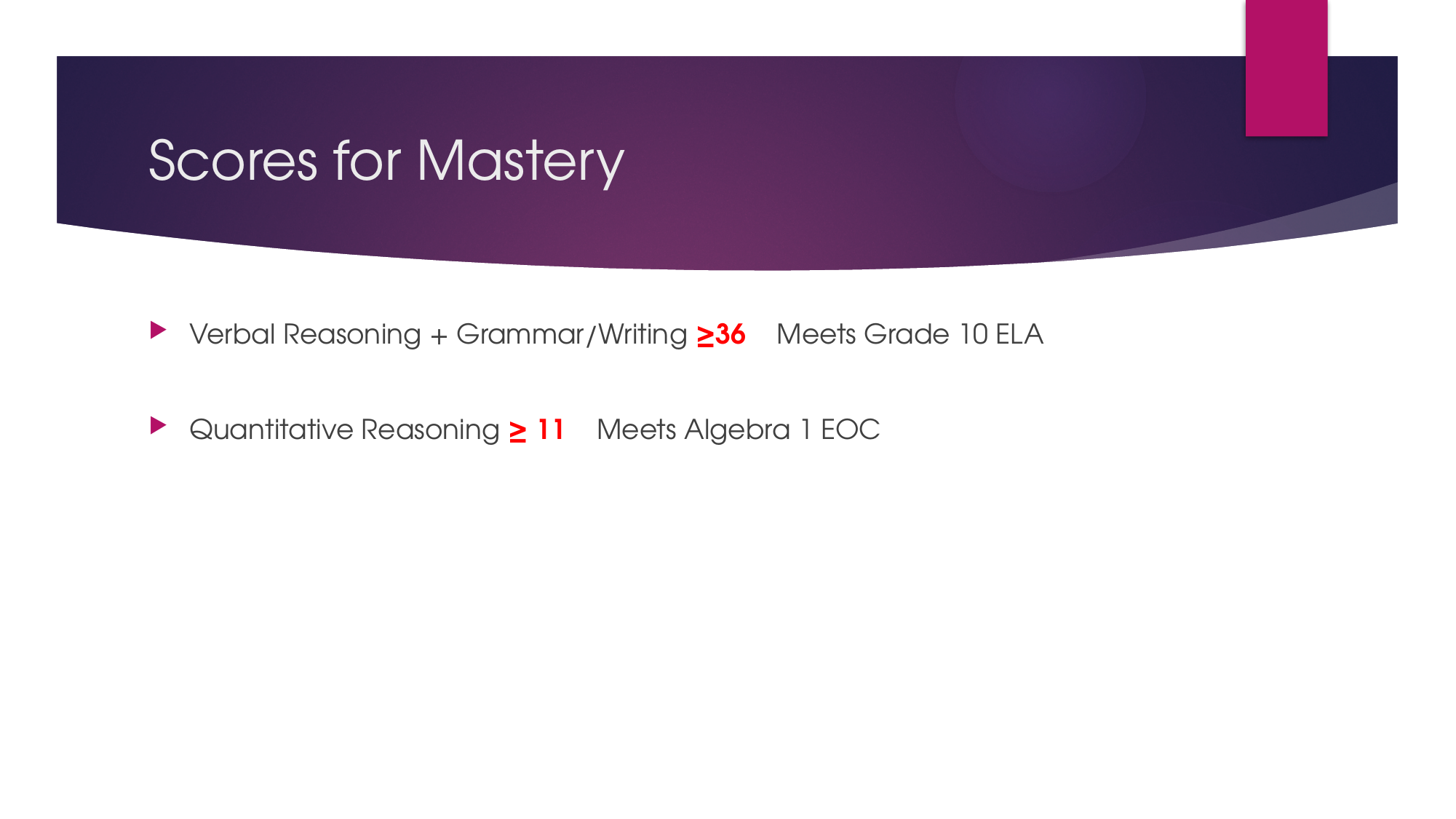

# Scores for Mastery
Verbal Reasoning + Grammar/Writing ≥36    Meets Grade 10 ELA

Quantitative Reasoning ≥ 11    Meets Algebra 1 EOC